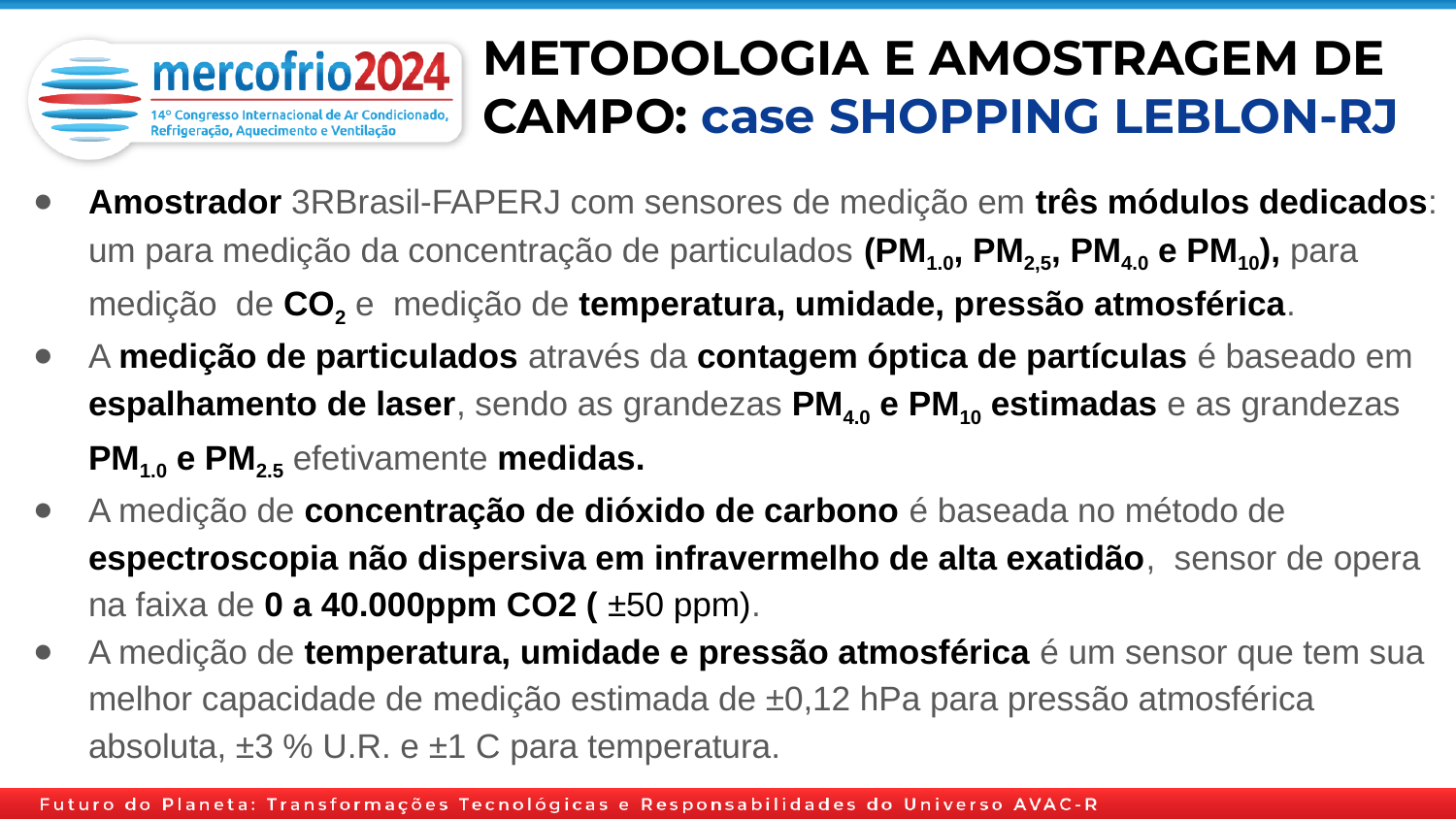

# METODOLOGIA E AMOSTRAGEM DE CAMPO: case SHOPPING LEBLON-RJ
Amostrador 3RBrasil-FAPERJ com sensores de medição em três módulos dedicados: um para medição da concentração de particulados (PM1.0, PM2,5, PM4.0 e PM10), para medição  de CO2 e  medição de temperatura, umidade, pressão atmosférica.
A medição de particulados através da contagem óptica de partículas é baseado em espalhamento de laser, sendo as grandezas PM4.0 e PM10 estimadas e as grandezas PM1.0 e PM2.5 efetivamente medidas.
A medição de concentração de dióxido de carbono é baseada no método de espectroscopia não dispersiva em infravermelho de alta exatidão,  sensor de opera na faixa de 0 a 40.000ppm CO2 ( ±50 ppm).
A medição de temperatura, umidade e pressão atmosférica é um sensor que tem sua melhor capacidade de medição estimada de ±0,12 hPa para pressão atmosférica absoluta, ±3 % U.R. e ±1 C para temperatura.